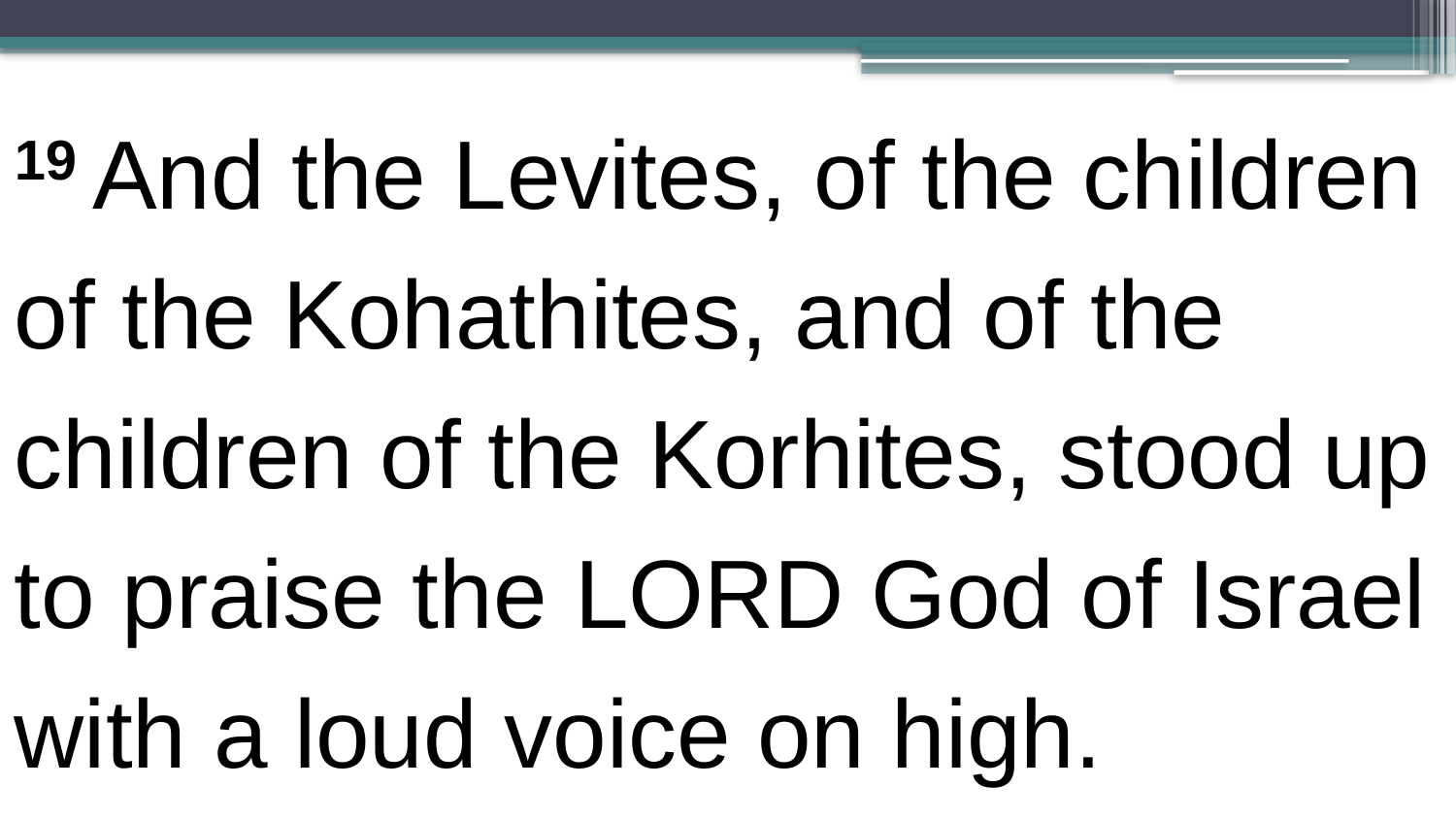

19 And the Levites, of the children of the Kohathites, and of the children of the Korhites, stood up to praise the Lord God of Israel with a loud voice on high.